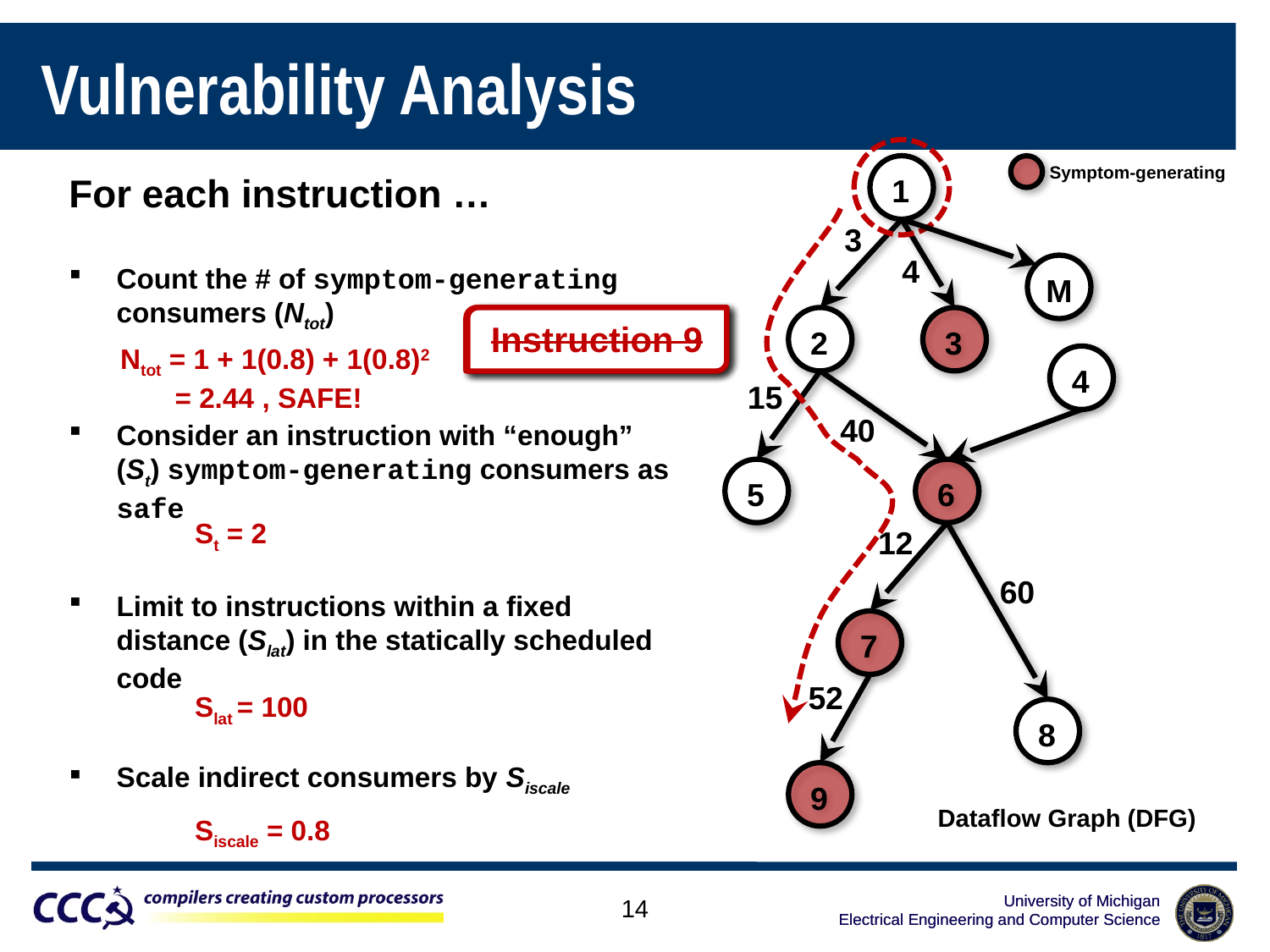

# Vulnerability Analysis

1

Symptom-generating
For each instruction …

Count the # of symptom-generating consumers (Ntot)

Consider an instruction with “enough” (St) symptom-generating consumers as safe

Limit to instructions within a fixed distance (Slat) in the statically scheduled code

Scale indirect consumers by Siscale

3
4
M
Instruction 7
2
3
Instruction 3
Instruction 6
Instruction 9
Ntot = 1 + 1(0.8) + 1(0.8)2
       = 2.44 , SAFE!
Ntot = 1 + 1(0.8) + 1(0.8)2
Ntot = 1
Ntot = 1 + 1(0.8)
4
15
40
5
6
St = 2

Slat = 100

Siscale = 0.8
12
60
7
52
8
9
Dataflow Graph (DFG)
14